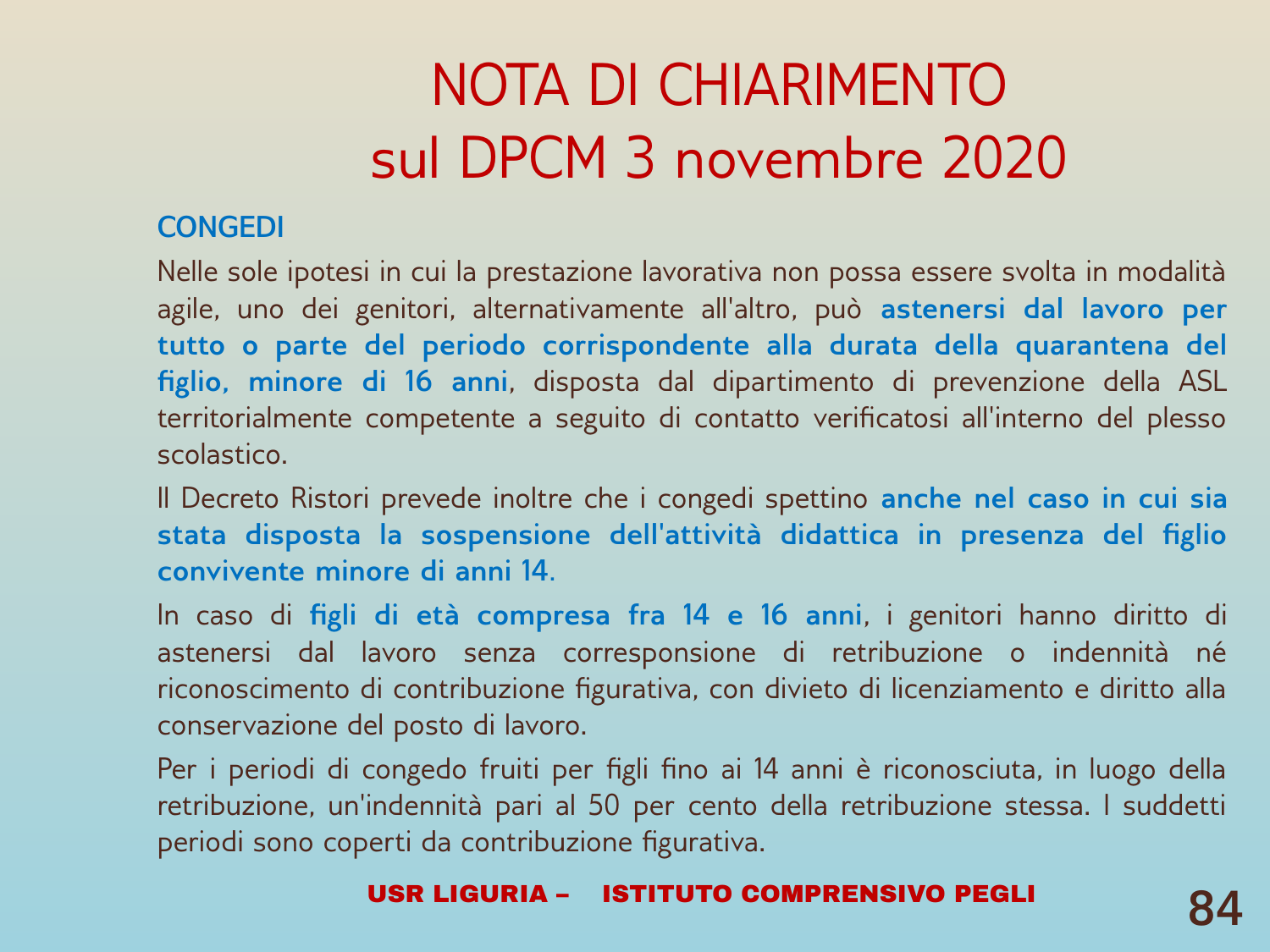

# NOTA DI CHIARIMENTO sul DPCM 3 novembre 2020
CONGEDI
Nelle sole ipotesi in cui la prestazione lavorativa non possa essere svolta in modalità agile, uno dei genitori, alternativamente all'altro, può astenersi dal lavoro per tutto o parte del periodo corrispondente alla durata della quarantena del figlio, minore di 16 anni, disposta dal dipartimento di prevenzione della ASL territorialmente competente a seguito di contatto verificatosi all'interno del plesso scolastico.
Il Decreto Ristori prevede inoltre che i congedi spettino anche nel caso in cui sia stata disposta la sospensione dell'attività didattica in presenza del figlio convivente minore di anni 14.
In caso di figli di età compresa fra 14 e 16 anni, i genitori hanno diritto di astenersi dal lavoro senza corresponsione di retribuzione o indennità né riconoscimento di contribuzione figurativa, con divieto di licenziamento e diritto alla conservazione del posto di lavoro.
Per i periodi di congedo fruiti per figli fino ai 14 anni è riconosciuta, in luogo della retribuzione, un'indennità pari al 50 per cento della retribuzione stessa. I suddetti periodi sono coperti da contribuzione figurativa.
USR LIGURIA –    ISTITUTO COMPRENSIVO PEGLI
84